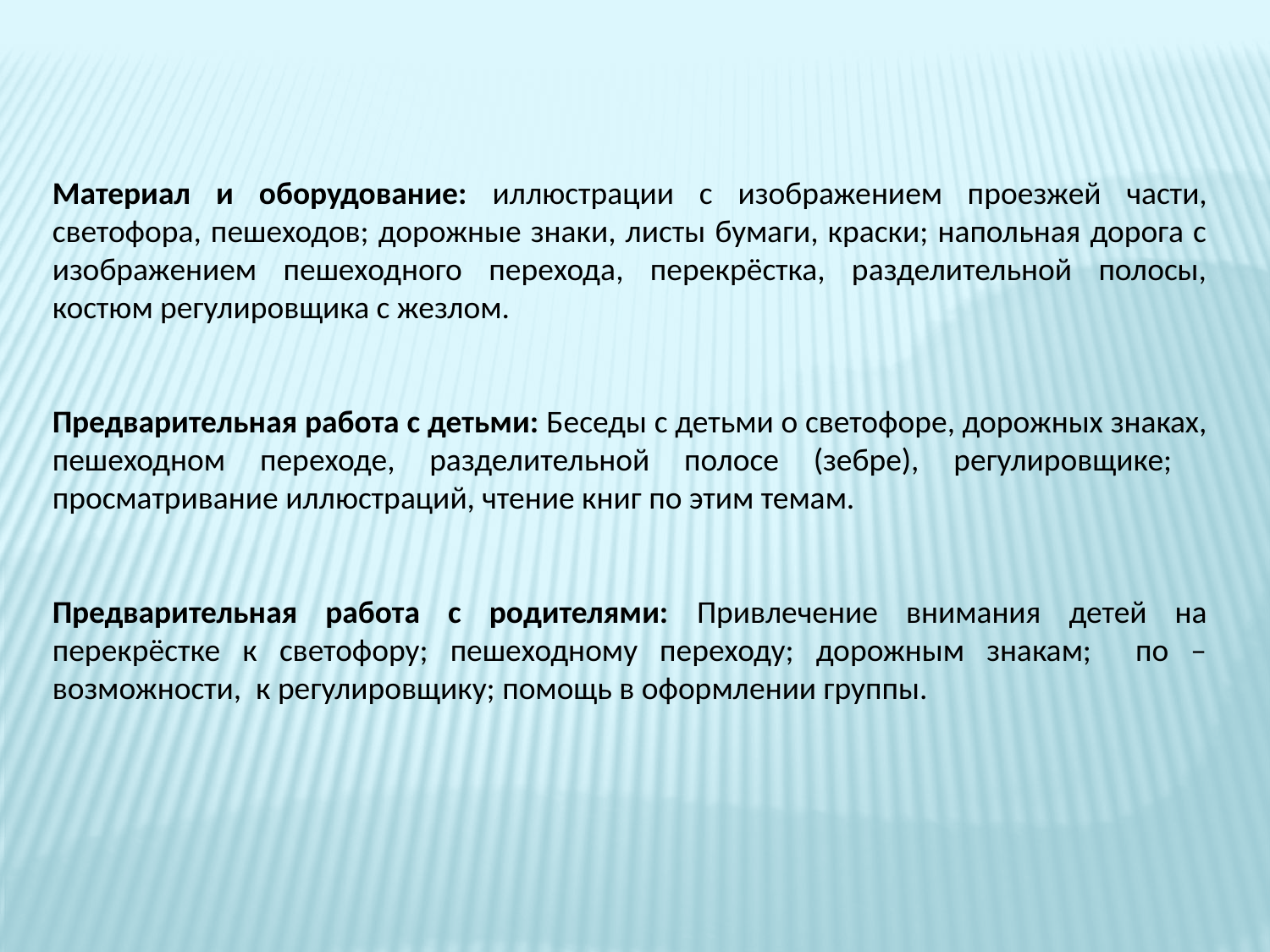

Материал и оборудование: иллюстрации с изображением проезжей части, светофора, пешеходов; дорожные знаки, листы бумаги, краски; напольная дорога с изображением пешеходного перехода, перекрёстка, разделительной полосы, костюм регулировщика с жезлом.

Предварительная работа с детьми: Беседы с детьми о светофоре, дорожных знаках, пешеходном переходе, разделительной полосе (зебре), регулировщике;  просматривание иллюстраций, чтение книг по этим темам.

Предварительная работа с родителями: Привлечение внимания детей на перекрёстке к светофору; пешеходному переходу; дорожным знакам;  по – возможности,  к регулировщику; помощь в оформлении группы.